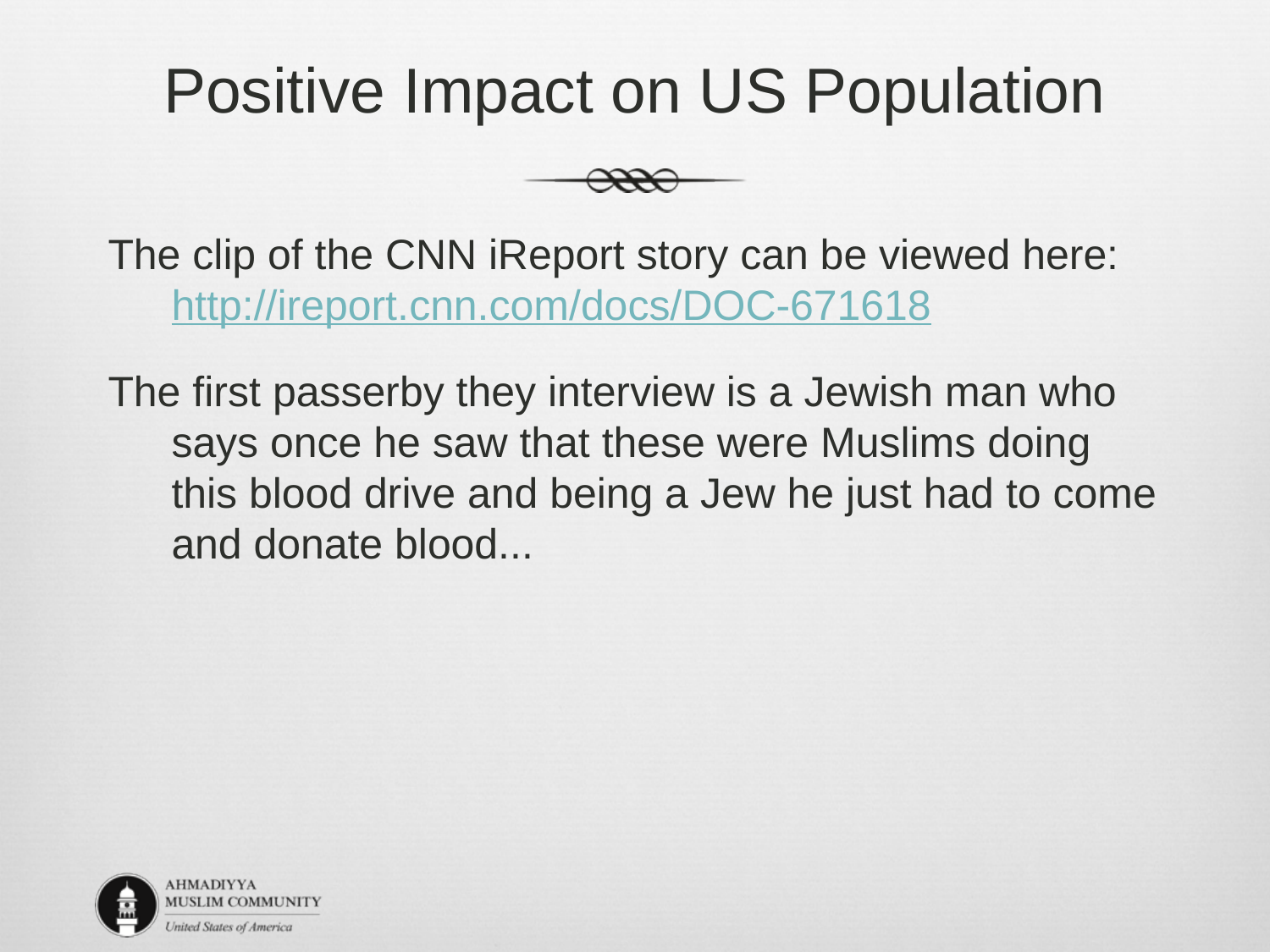

# Positive Impact on US Population
The clip of the CNN iReport story can be viewed here: http://ireport.cnn.com/docs/DOC-671618
The first passerby they interview is a Jewish man who says once he saw that these were Muslims doing this blood drive and being a Jew he just had to come and donate blood...